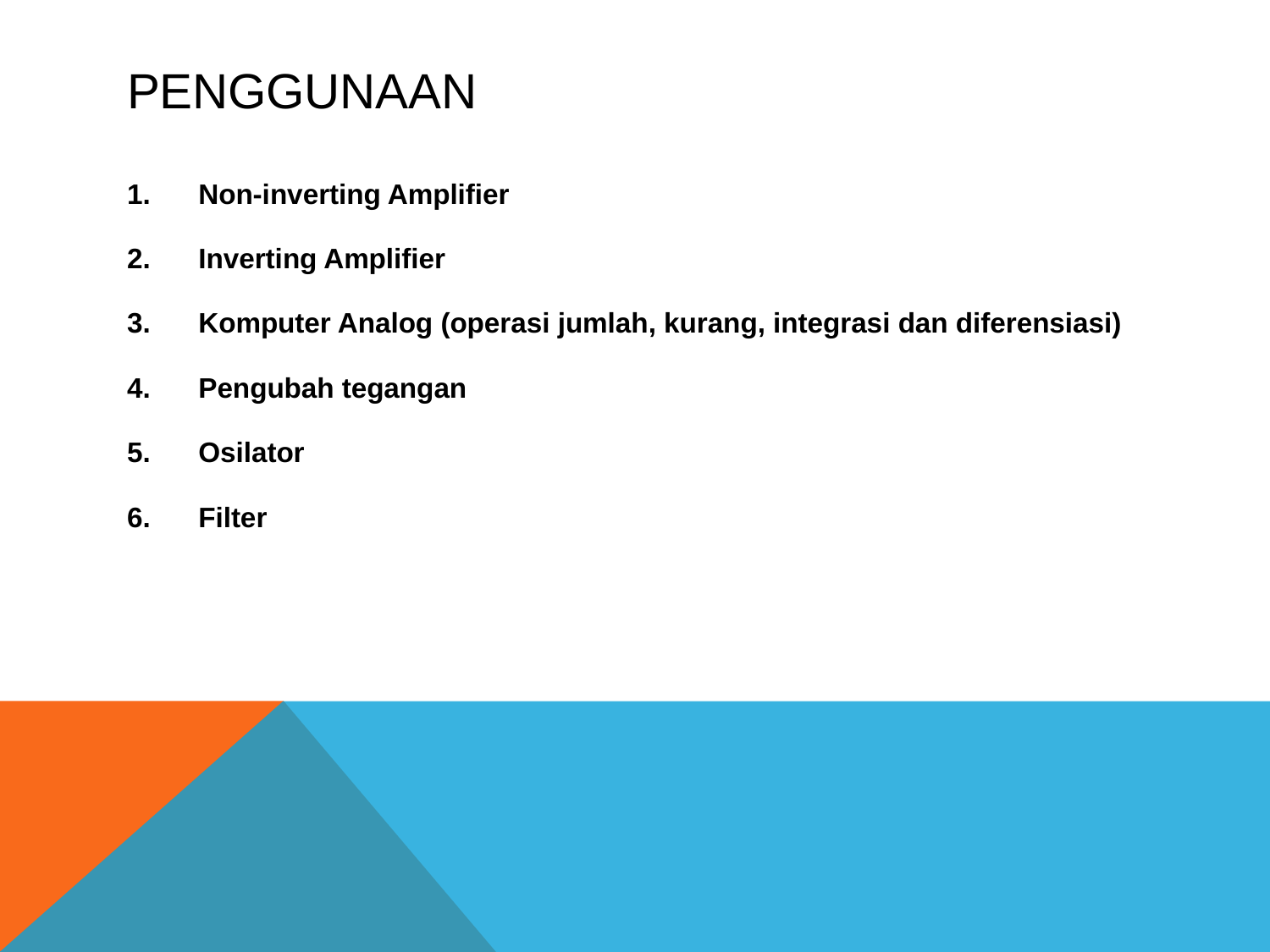

# Penggunaan
Non-inverting Amplifier
Inverting Amplifier
Komputer Analog (operasi jumlah, kurang, integrasi dan diferensiasi)
Pengubah tegangan
Osilator
Filter